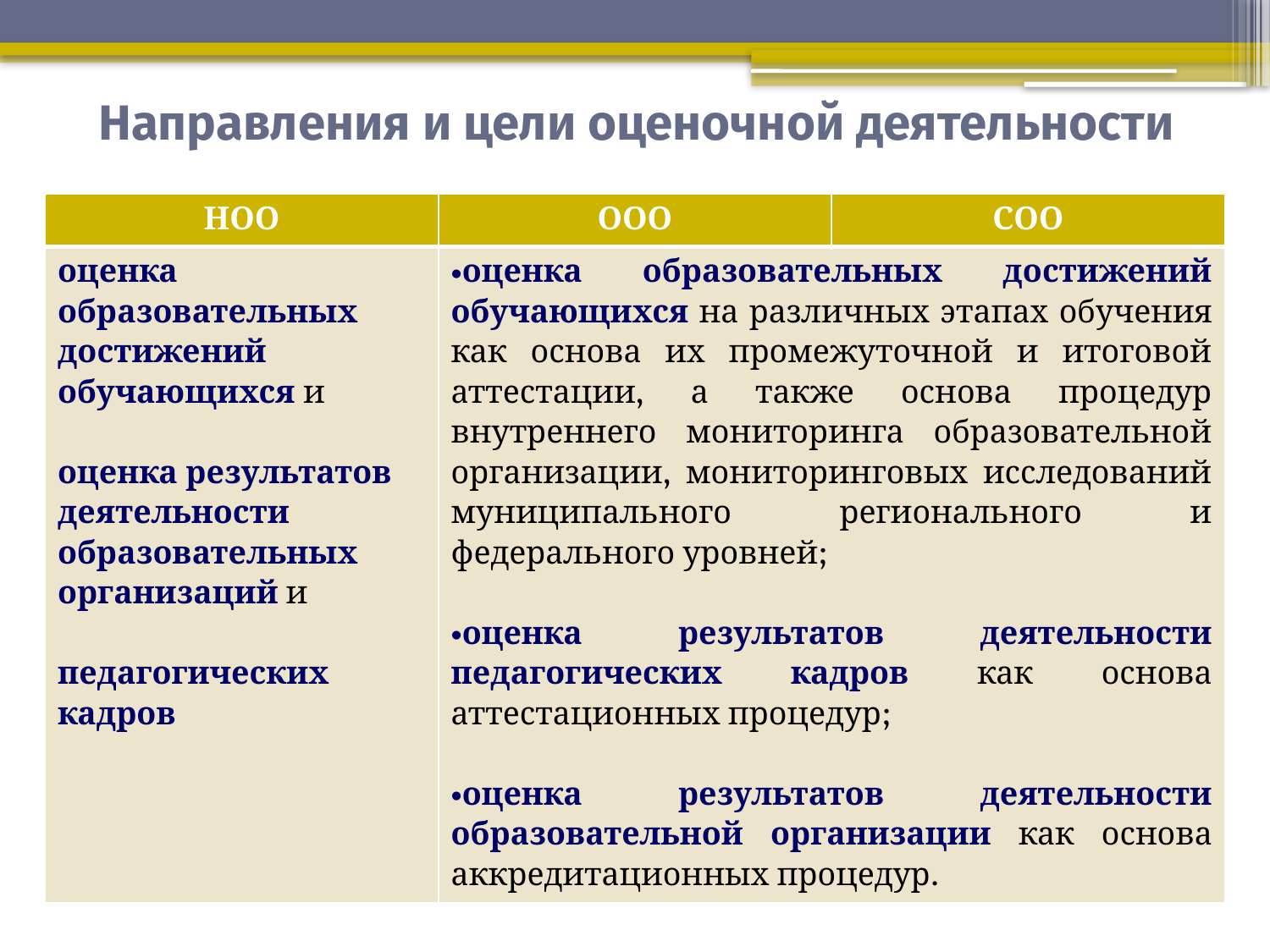

# Направления и цели оценочной деятельности
| НОО | ООО | СОО |
| --- | --- | --- |
| оценка образовательных достижений обучающихся и оценка результатов деятельности образовательных организаций и педагогических кадров | оценка образовательных достижений обучающихся на различных этапах обучения как основа их промежуточной и итоговой аттестации, а также основа процедур внутреннего мониторинга образовательной организации, мониторинговых исследований муниципального регионального и федерального уровней; оценка результатов деятельности педагогических кадров как основа аттестационных процедур; оценка результатов деятельности образовательной организации как основа аккредитационных процедур. |  |